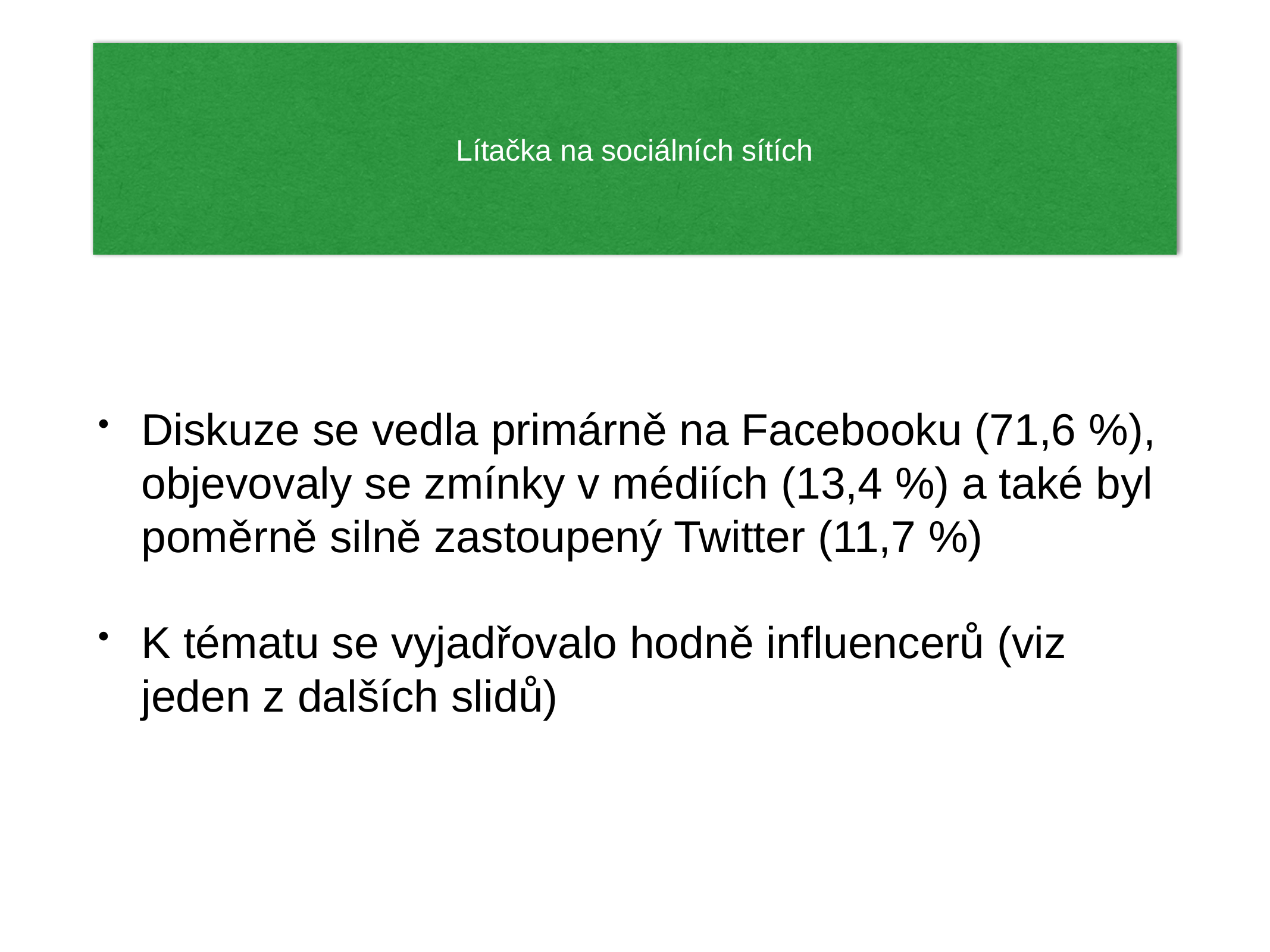

# Lítačka na sociálních sítích
Diskuze se vedla primárně na Facebooku (71,6 %), objevovaly se zmínky v médiích (13,4 %) a také byl poměrně silně zastoupený Twitter (11,7 %)
K tématu se vyjadřovalo hodně influencerů (viz jeden z dalších slidů)